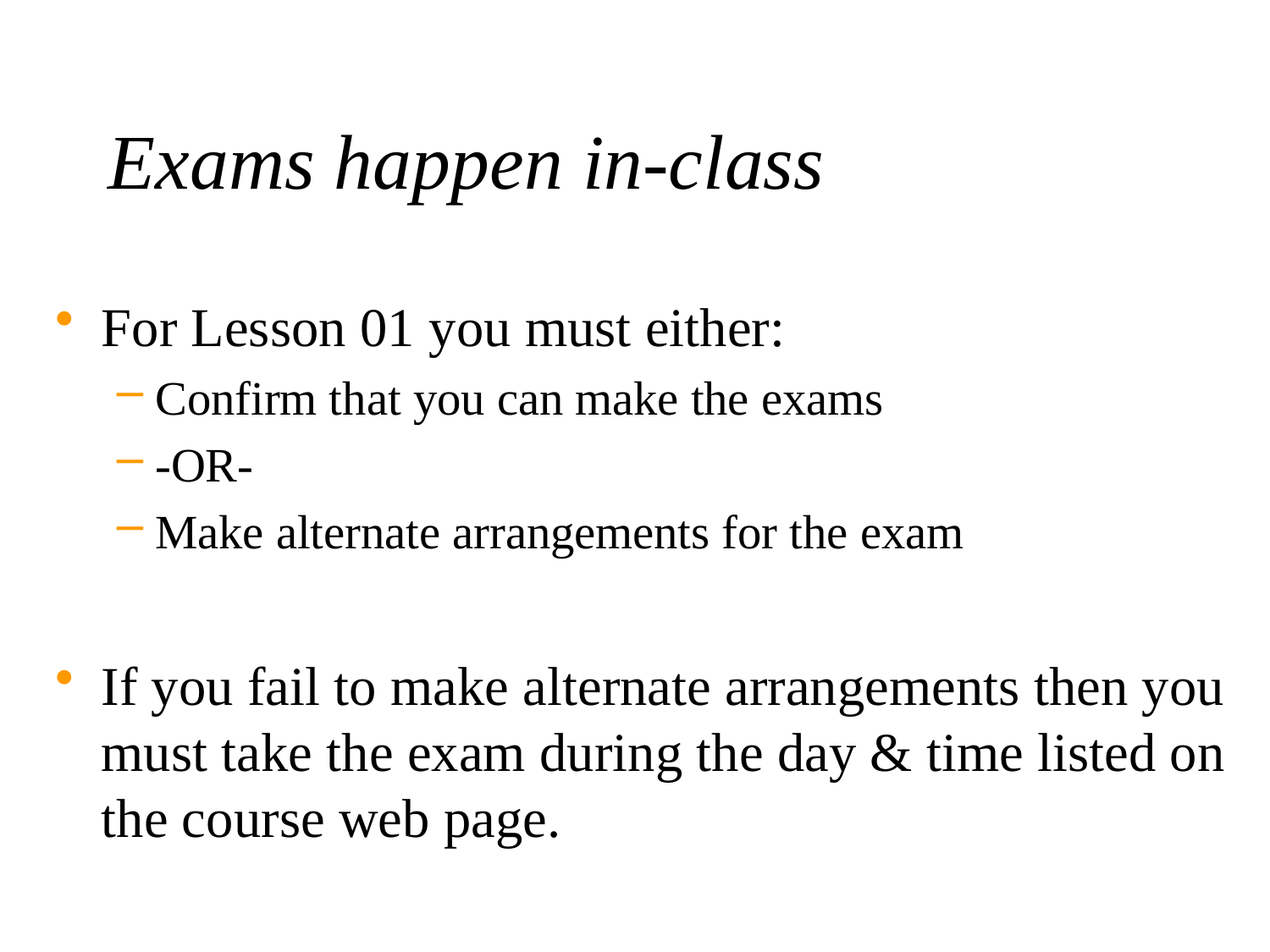

# Exams happen in-class
For Lesson 01 you must either:
Confirm that you can make the exams
-OR-
Make alternate arrangements for the exam

If you fail to make alternate arrangements then you must take the exam during the day & time listed on the course web page.